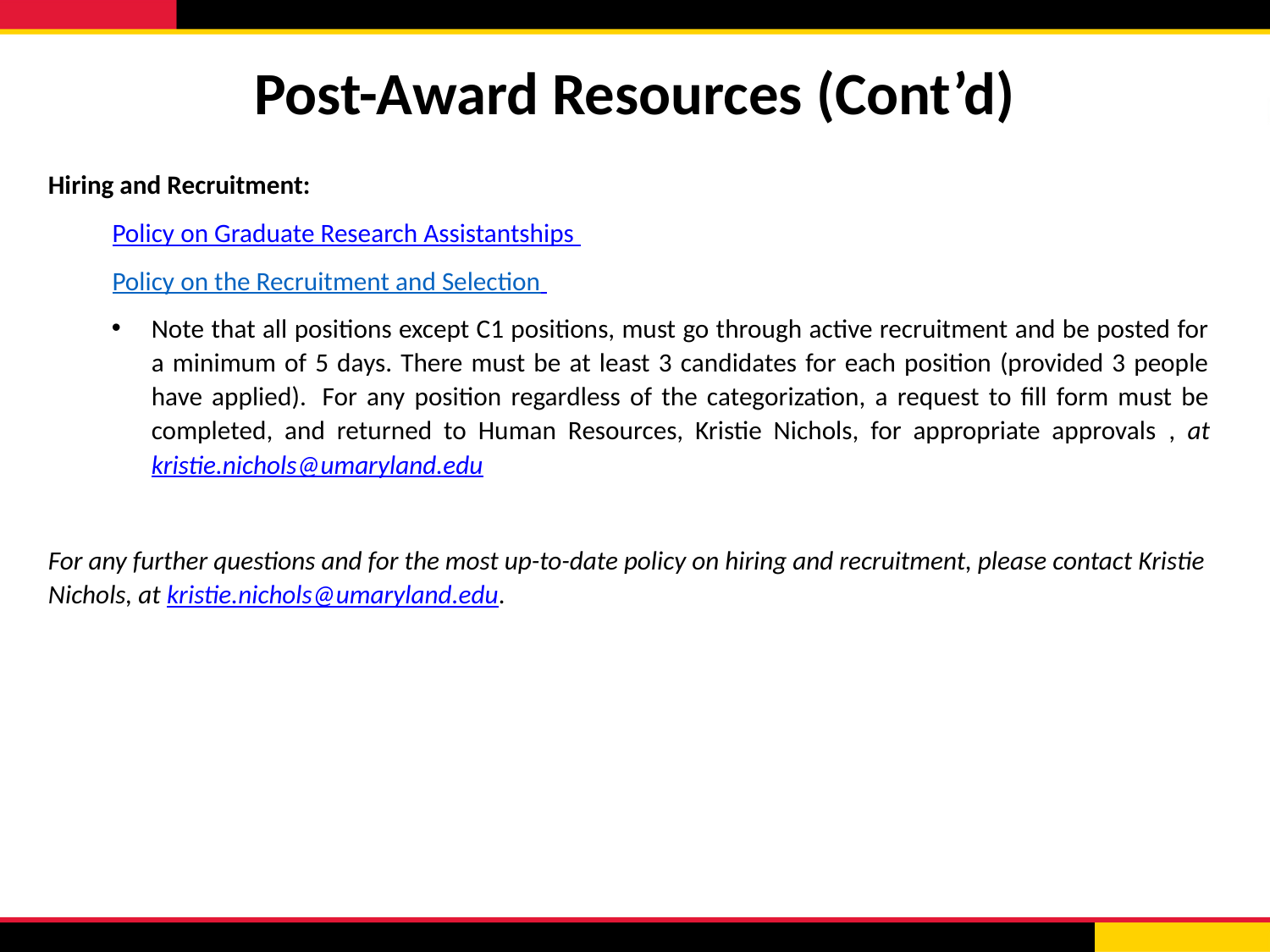

# Post-Award Resources (Cont’d)
Hiring and Recruitment:
Policy on Graduate Research Assistantships
Policy on the Recruitment and Selection
Note that all positions except C1 positions, must go through active recruitment and be posted for a minimum of 5 days. There must be at least 3 candidates for each position (provided 3 people have applied).  For any position regardless of the categorization, a request to fill form must be completed, and returned to Human Resources, Kristie Nichols, for appropriate approvals , at kristie.nichols@umaryland.edu

For any further questions and for the most up-to-date policy on hiring and recruitment, please contact Kristie Nichols, at kristie.nichols@umaryland.edu.